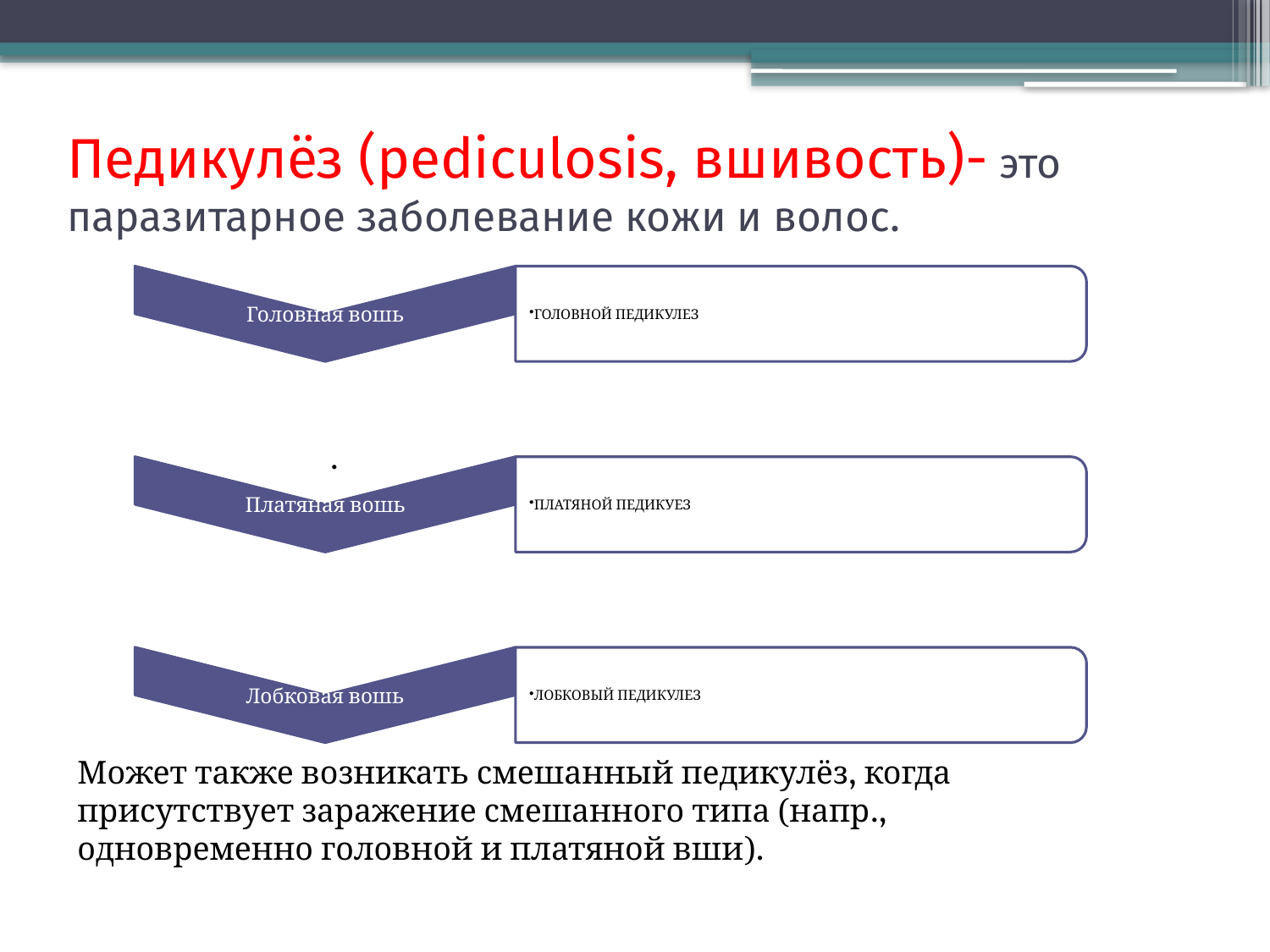

# Педикулёз (pediculosis, вшивость)- это паразитарное заболевание кожи и волос.
Головная вошь
ГОЛОВНОЙ ПЕДИКУЛЕЗ
Платяная вошь
ПЛАТЯНОЙ ПЕДИКУЕЗ
Лобковая вошь
ЛОБКОВЫЙ ПЕДИКУЛЕЗ
.
Может также возникать смешанный педикулёз, когда присутствует заражение смешанного типа (напр., одновременно головной и платяной вши).